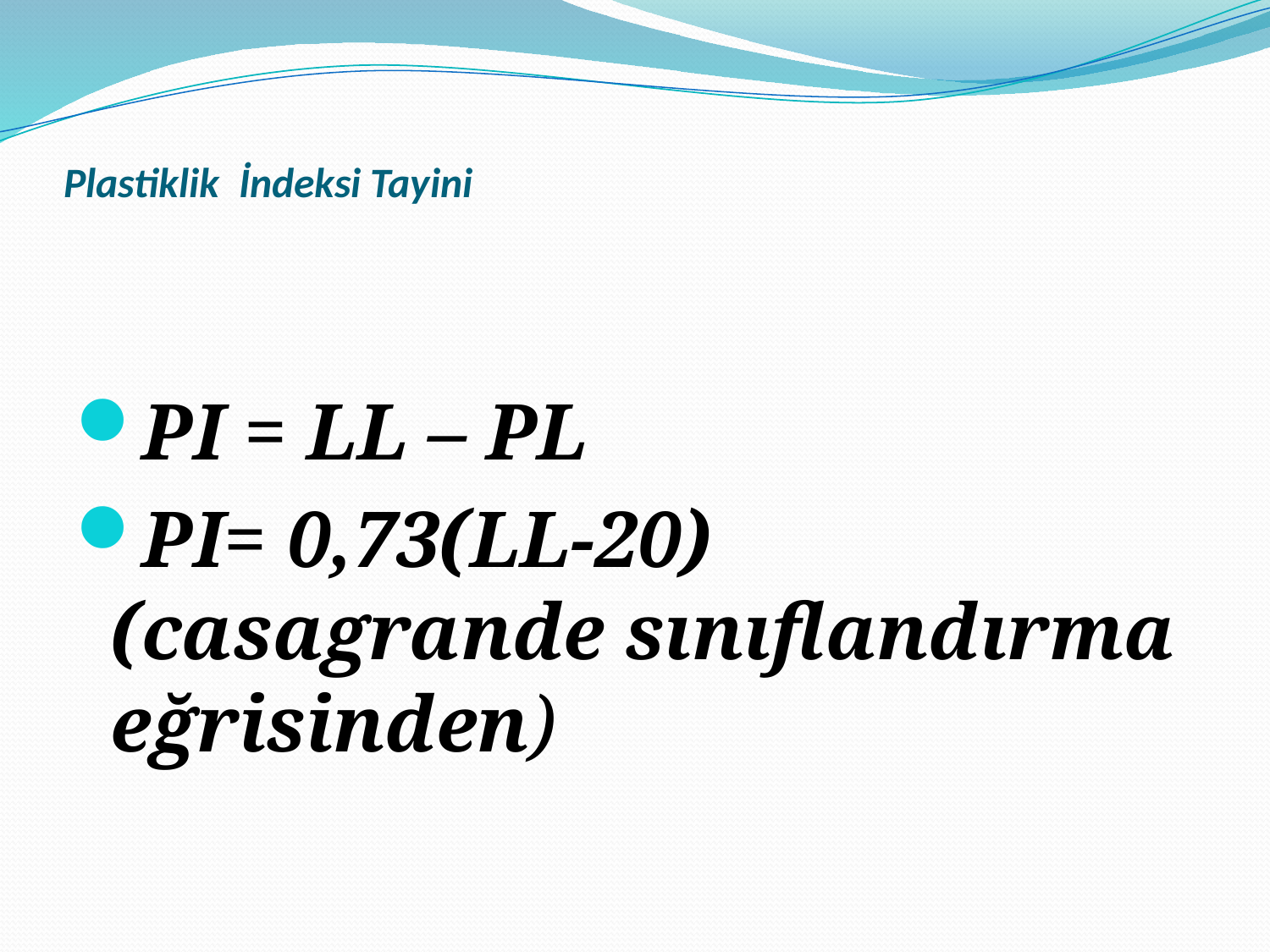

# Plastiklik  İndeksi Tayini

PI = LL – PL
PI= 0,73(LL-20) (casagrande sınıflandırma eğrisinden)